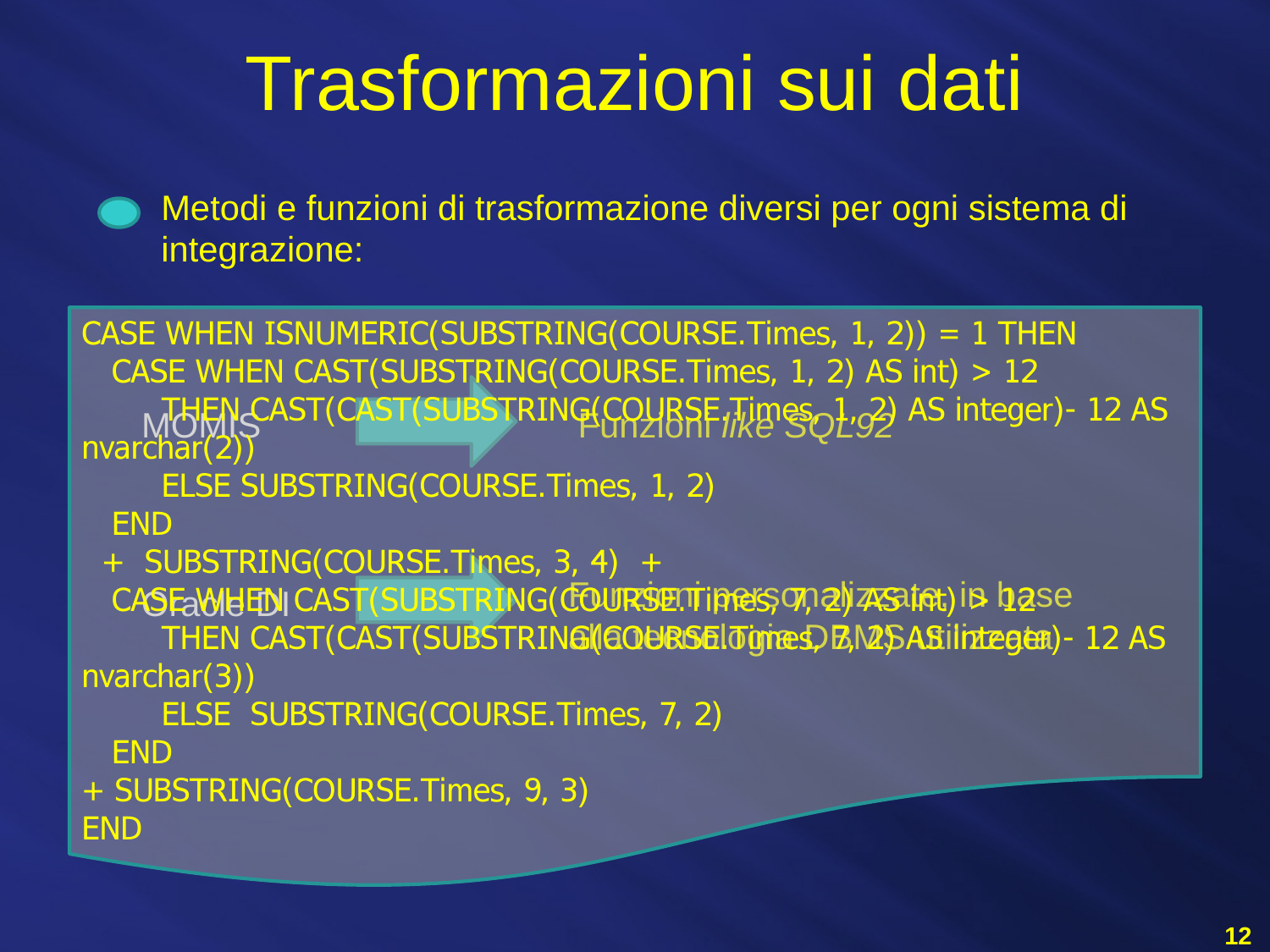

Trasformazioni sui dati
Metodi e funzioni di trasformazione diversi per ogni sistema di integrazione:

CASE WHEN ISNUMERIC(SUBSTRING(COURSE.Times, 1, 2)) = 1 THEN
   CASE WHEN CAST(SUBSTRING(COURSE.Times, 1, 2) AS int) > 12
        THEN CAST(CAST(SUBSTRING(COURSE.Times, 1, 2) AS integer)- 12 AS nvarchar(2))
        ELSE SUBSTRING(COURSE.Times, 1, 2)
   END
  +  SUBSTRING(COURSE.Times, 3, 4)  +
   CASE WHEN CAST(SUBSTRING(COURSE.Times, 7, 2) AS int) > 12
        THEN CAST(CAST(SUBSTRING(COURSE.Times, 7, 2) AS integer)- 12 AS nvarchar(3))
        ELSE  SUBSTRING(COURSE.Times, 7, 2)
   END
+ SUBSTRING(COURSE.Times, 9, 3)
END

MOMIS
Funzioni like SQL92

Funzioni personalizzate, in base alla tecnologia DBMS utilizzata
Oracle DI
 12